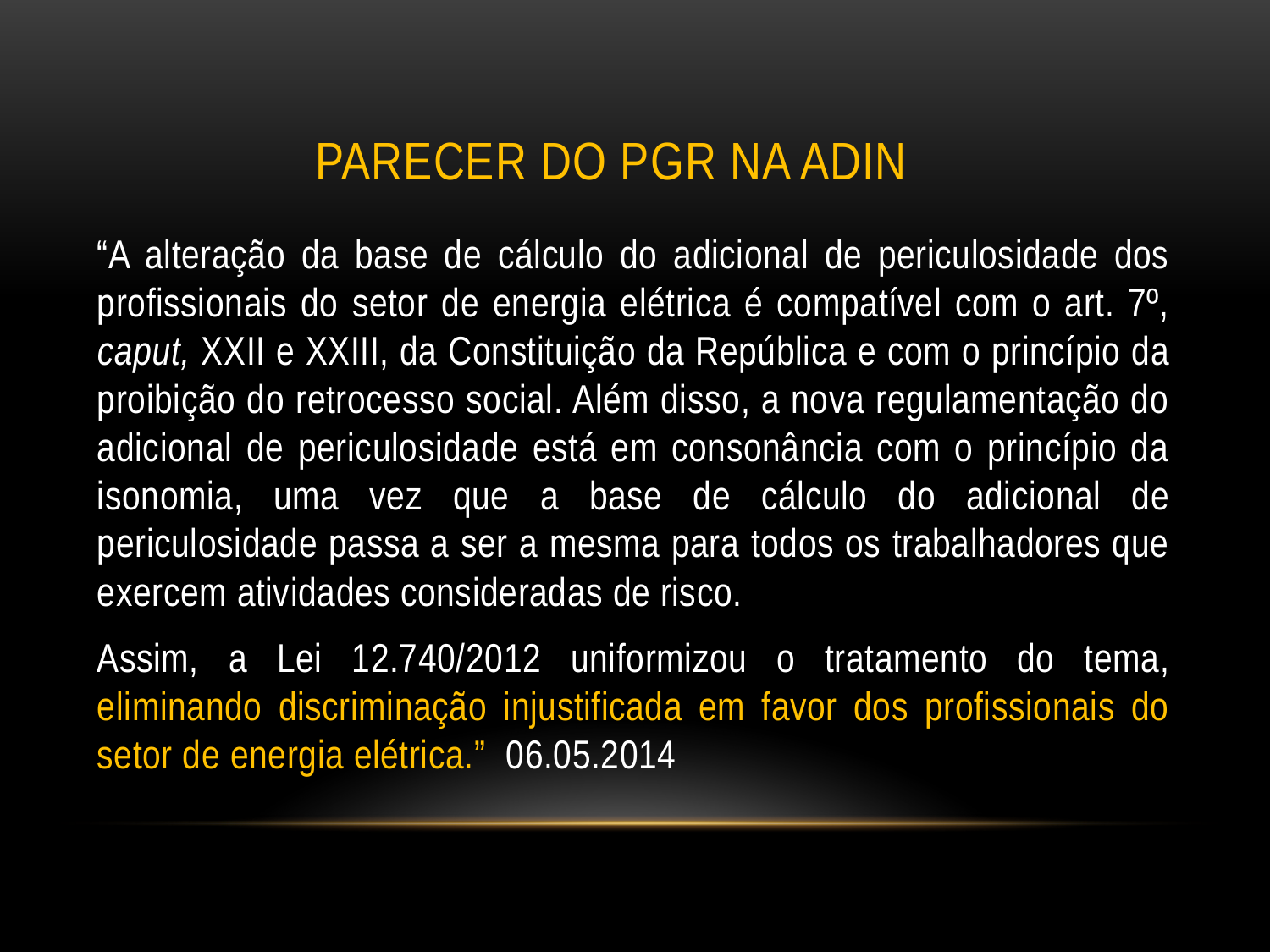

# PARECER DO PGR na ADIN
“A alteração da base de cálculo do adicional de periculosidade dos profissionais do setor de energia elétrica é compatível com o art. 7º, caput, XXII e XXIII, da Constituição da República e com o princípio da proibição do retrocesso social. Além disso, a nova regulamentação do adicional de periculosidade está em consonância com o princípio da isonomia, uma vez que a base de cálculo do adicional de periculosidade passa a ser a mesma para todos os trabalhadores que exercem atividades consideradas de risco.
Assim, a Lei 12.740/2012 uniformizou o tratamento do tema, eliminando discriminação injustificada em favor dos profissionais do setor de energia elétrica.”  06.05.2014